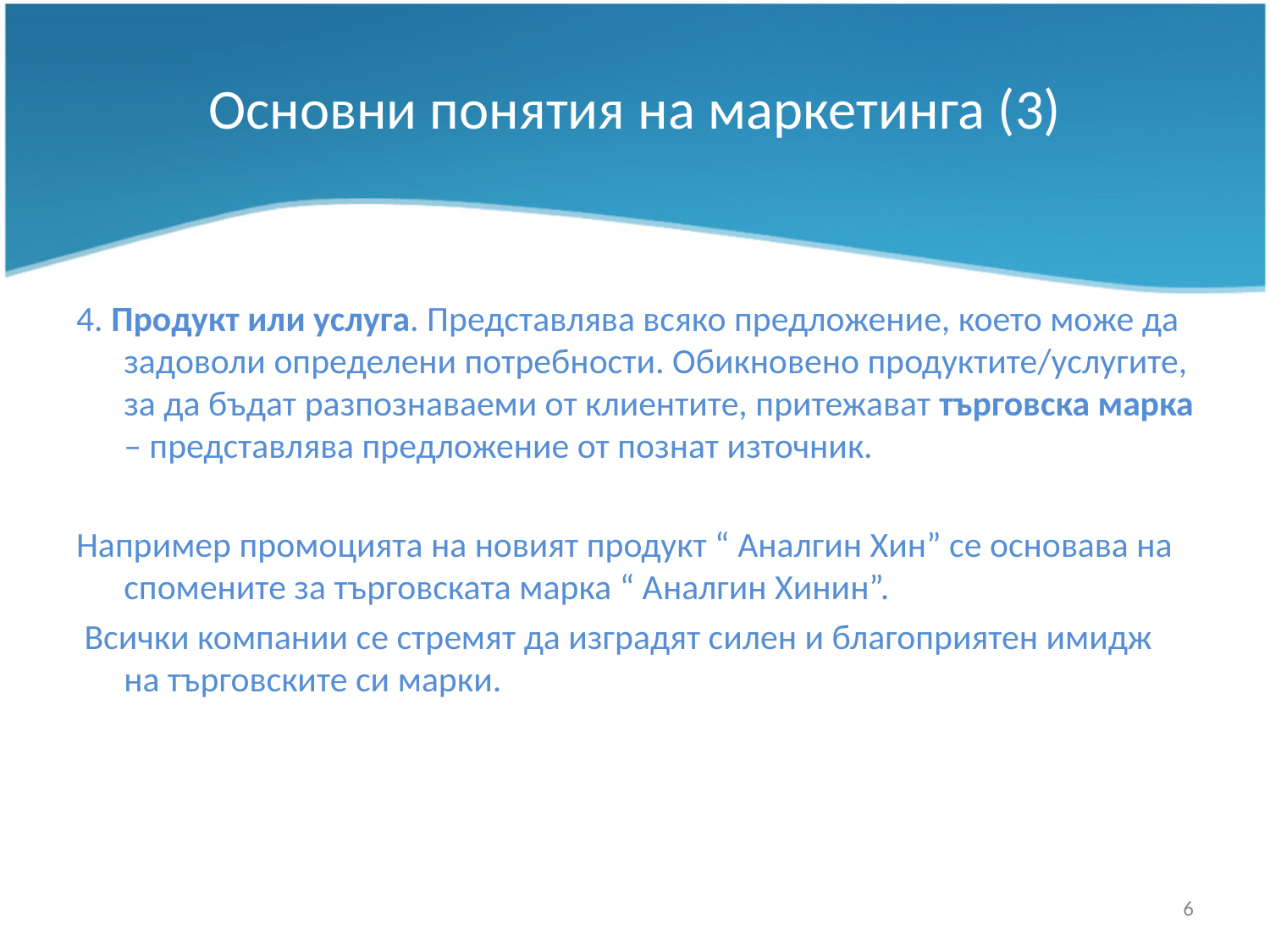

# Основни понятия на маркетинга (3)
4. Продукт или услуга. Представлява всяко предложение, което може да задоволи определени потребности. Обикновено продуктите/услугите, за да бъдат разпознаваеми от клиентите, притежават търговска марка – представлява предложение от познат източник.

Например промоцията на новият продукт “ Аналгин Хин” се основава на спомените за търговската марка “ Аналгин Хинин”.
 Всички компании се стремят да изградят силен и благоприятен имидж на търговските си марки.
6